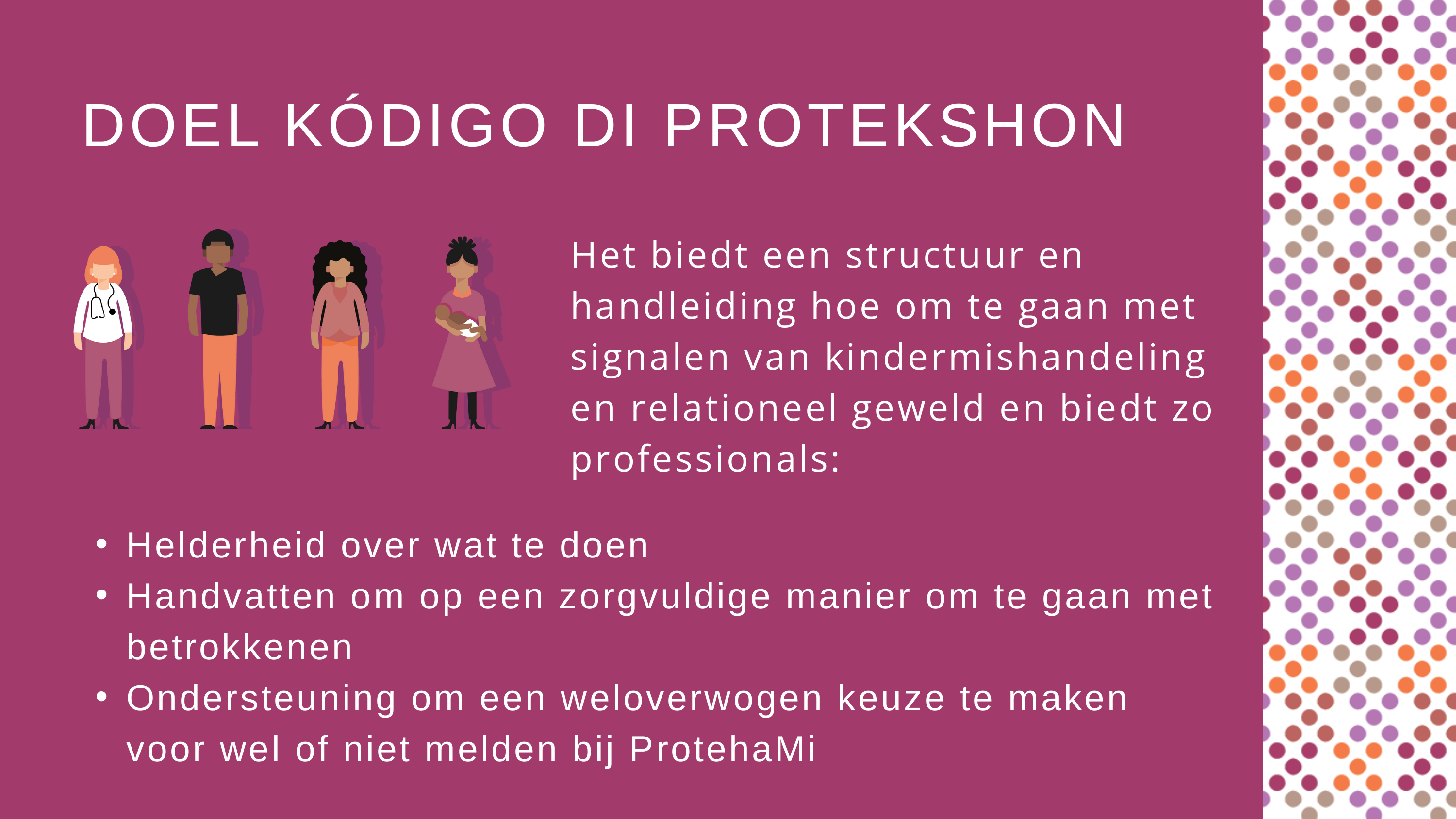

DOEL KÓDIGO DI PROTEKSHON
Het biedt een structuur en handleiding hoe om te gaan met signalen van kindermishandeling en relationeel geweld en biedt zo professionals:

Helderheid over wat te doen
Handvatten om op een zorgvuldige manier om te gaan met betrokkenen
Ondersteuning om een weloverwogen keuze te maken voor wel of niet melden bij ProtehaMi